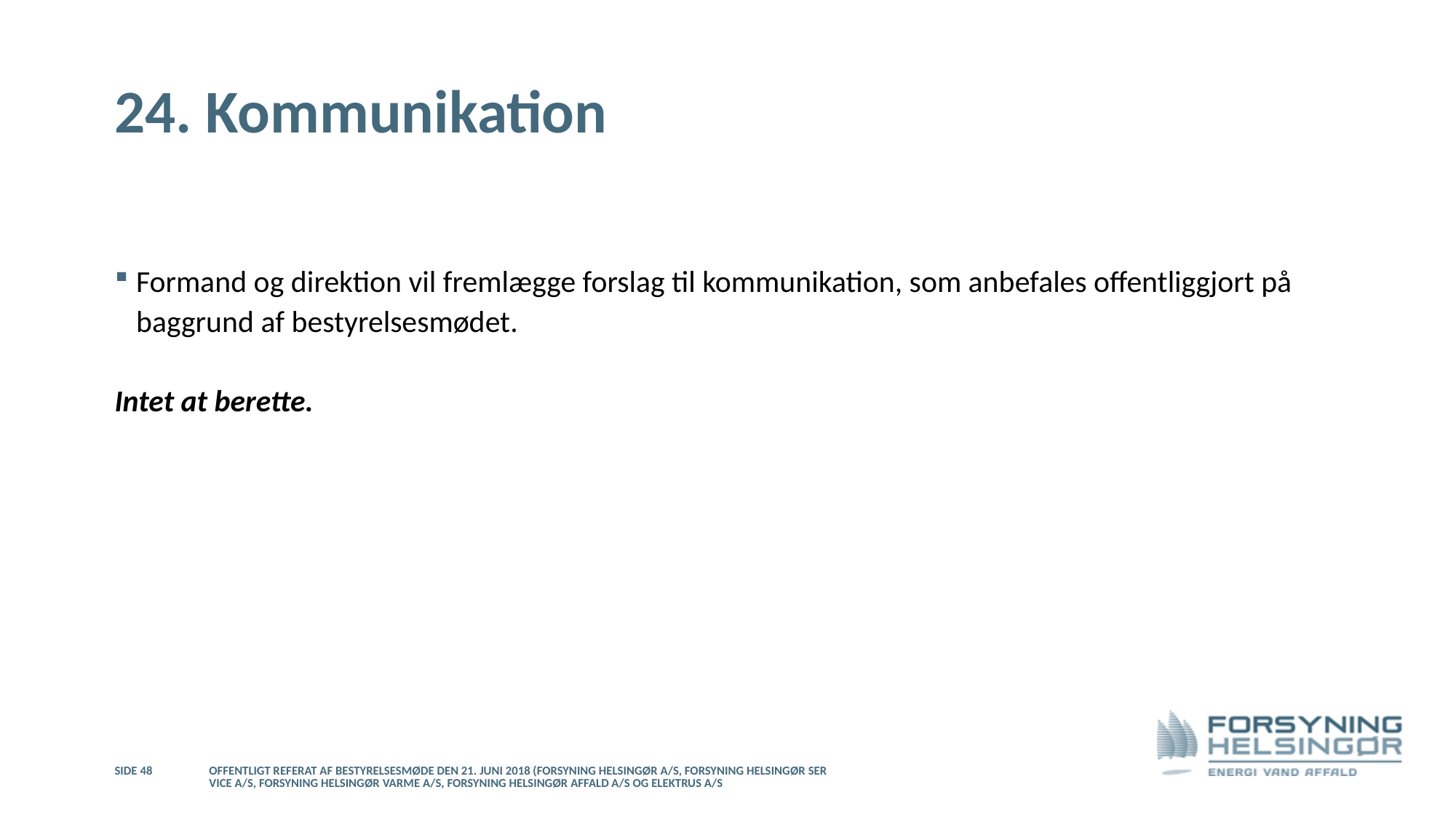

# 24. Kommunikation
Formand og direktion vil fremlægge forslag til kommunikation, som anbefales offentliggjort på baggrund af bestyrelsesmødet.

Intet at berette.
Side 48
Offentligt referat af bestyrelsesmøde den 21. juni 2018 (Forsyning Helsingør A/S, Forsyning Helsingør Service A/S, Forsyning Helsingør Varme A/S, Forsyning Helsingør Affald A/S og Elektrus A/S